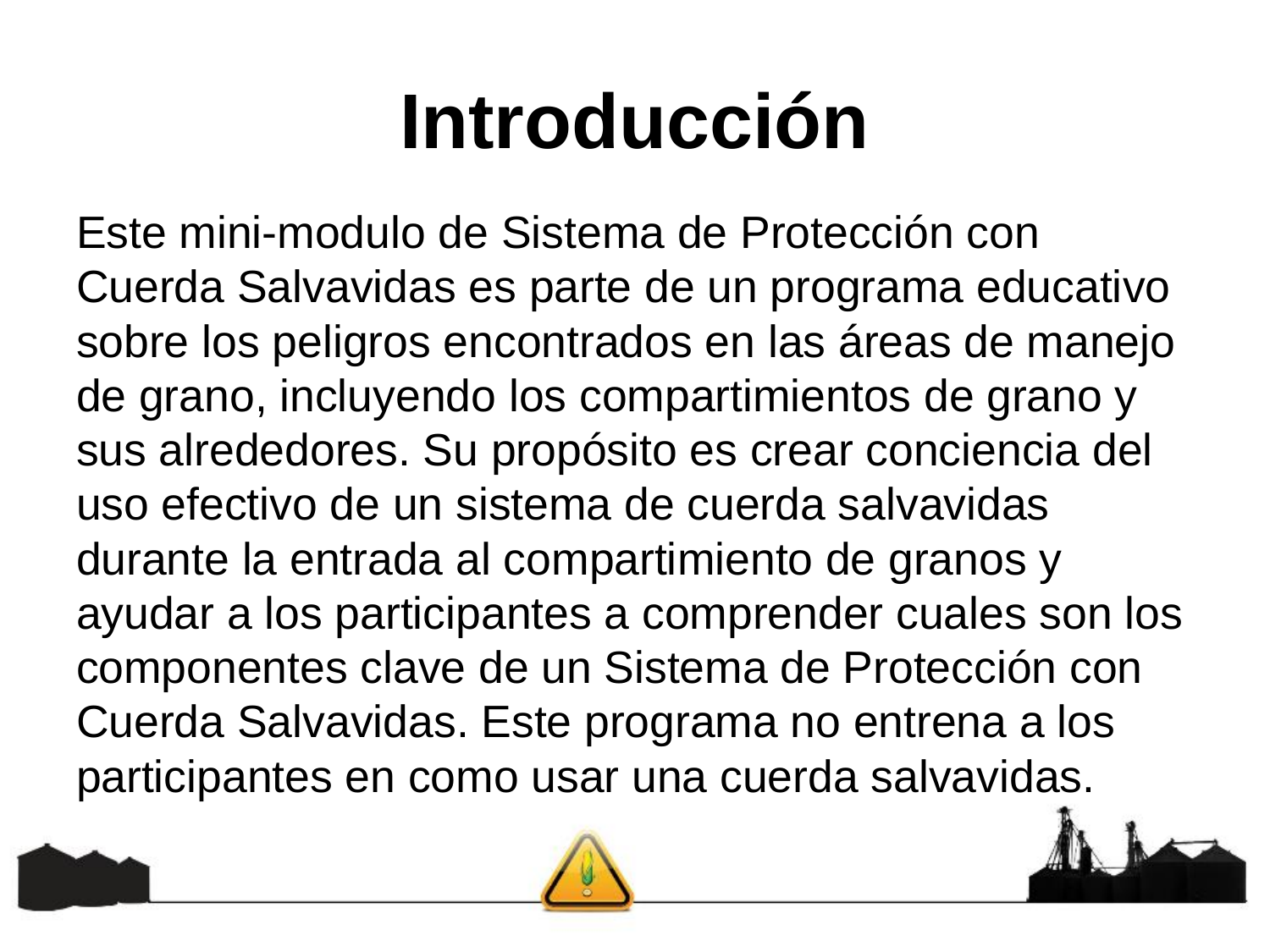

# Introducción
Este mini-modulo de Sistema de Protección con Cuerda Salvavidas es parte de un programa educativo sobre los peligros encontrados en las áreas de manejo de grano, incluyendo los compartimientos de grano y sus alrededores. Su propósito es crear conciencia del uso efectivo de un sistema de cuerda salvavidas durante la entrada al compartimiento de granos y ayudar a los participantes a comprender cuales son los componentes clave de un Sistema de Protección con Cuerda Salvavidas. Este programa no entrena a los participantes en como usar una cuerda salvavidas.